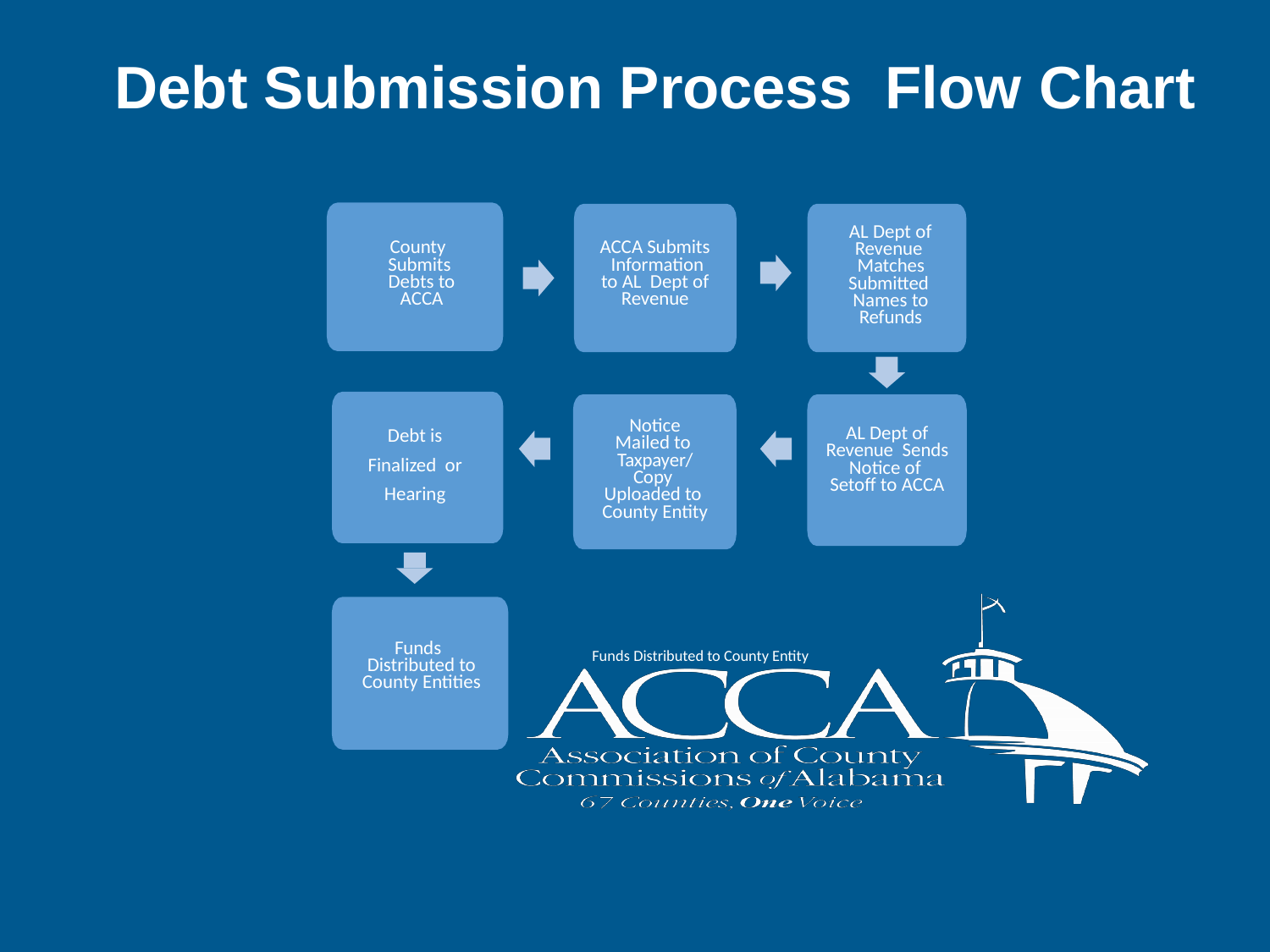

Debt Submission Process  Flow Chart

AL Dept of Revenue  Matches Submitted  Names to Refunds
County Submits  Debts to ACCA
ACCA Submits  Information to AL  Dept of Revenue

Debt is Finalized  or
Hearing
Notice Mailed to  Taxpayer/ Copy  Uploaded to  County Entity
AL Dept of Revenue  Sends Notice of  Setoff to ACCA

Funds Distributed to County Entities
Funds Distributed to County Entity